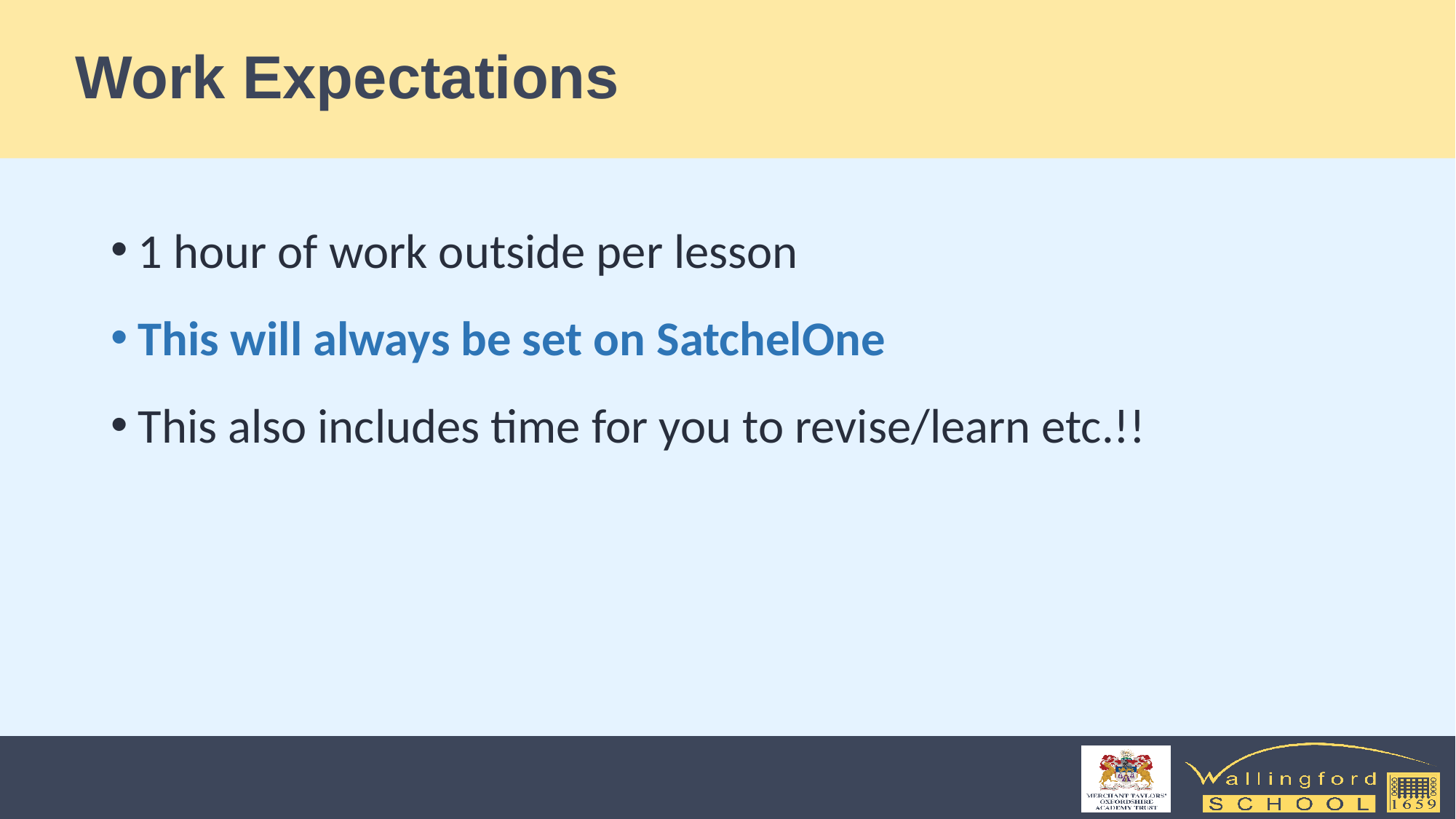

# Work Expectations
1 hour of work outside per lesson
This will always be set on SatchelOne
This also includes time for you to revise/learn etc.!!